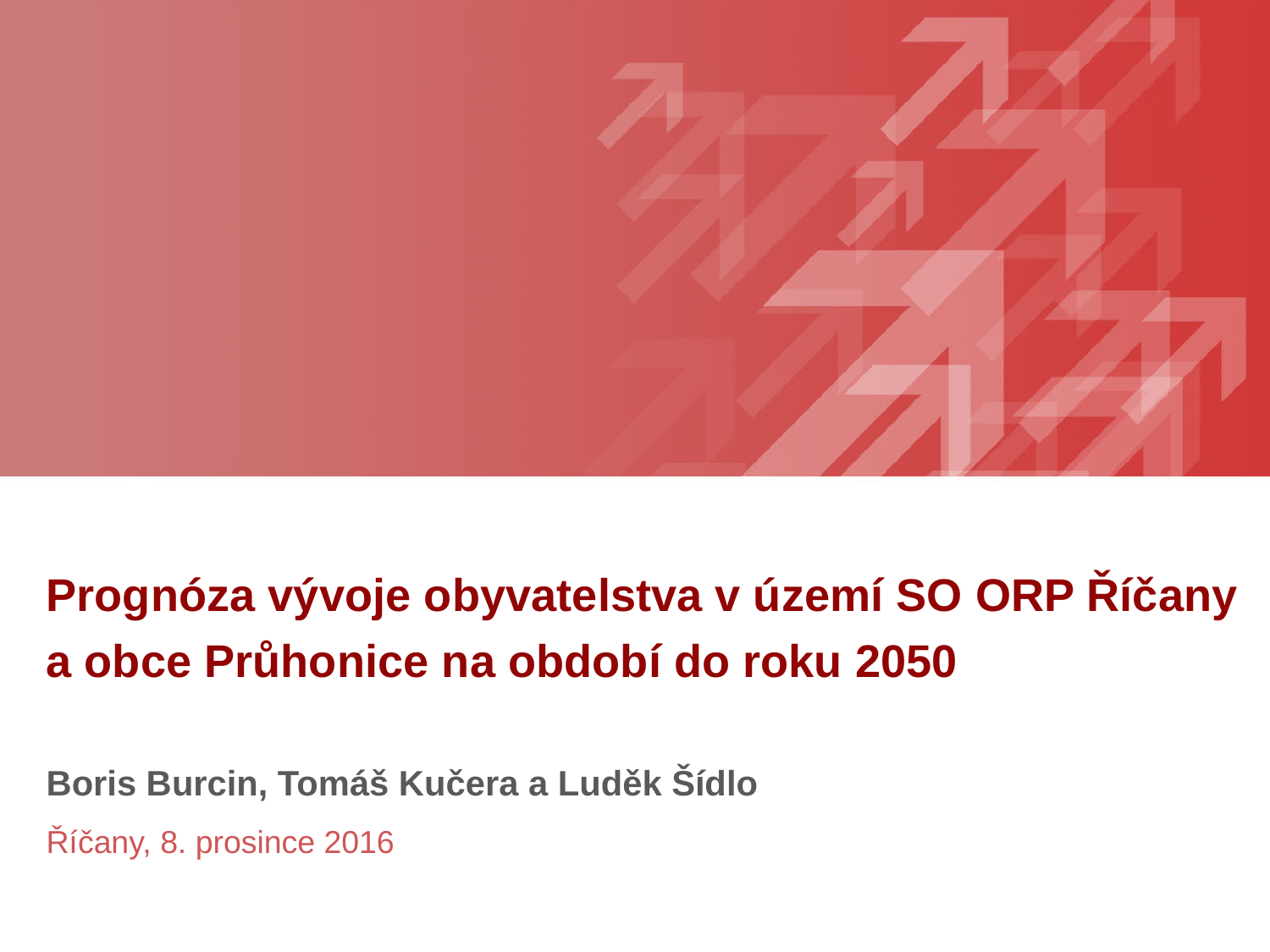

# Prognóza vývoje obyvatelstva v území SO ORP Říčany a obce Průhonice na období do roku 2050
Boris Burcin, Tomáš Kučera a Luděk Šídlo
Říčany, 8. prosince 2016